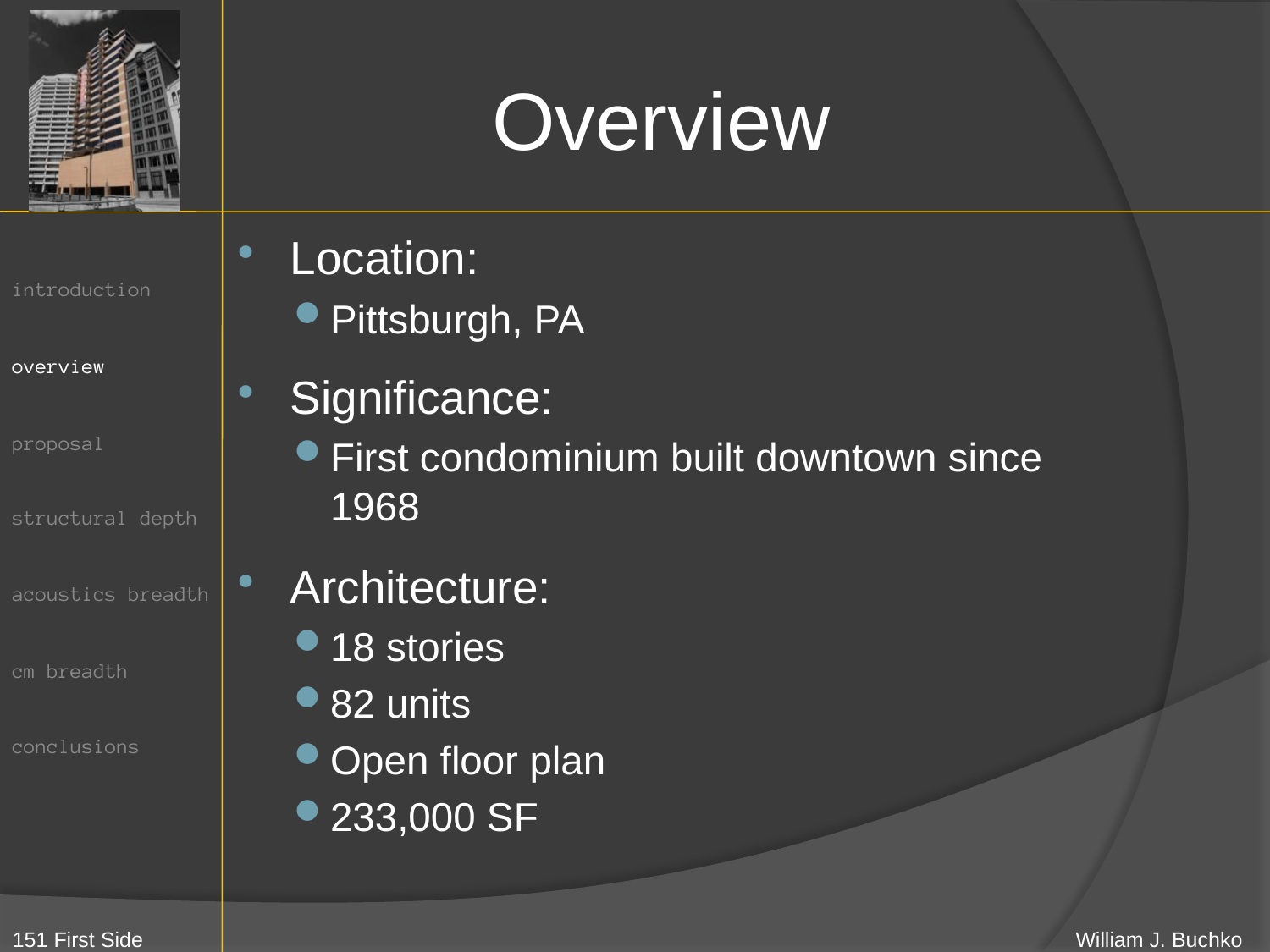

# Overview
Location:
Pittsburgh, PA
Significance:
First condominium built downtown since 1968

Architecture:
18 stories
82 units
Open floor plan
233,000 SF

overview